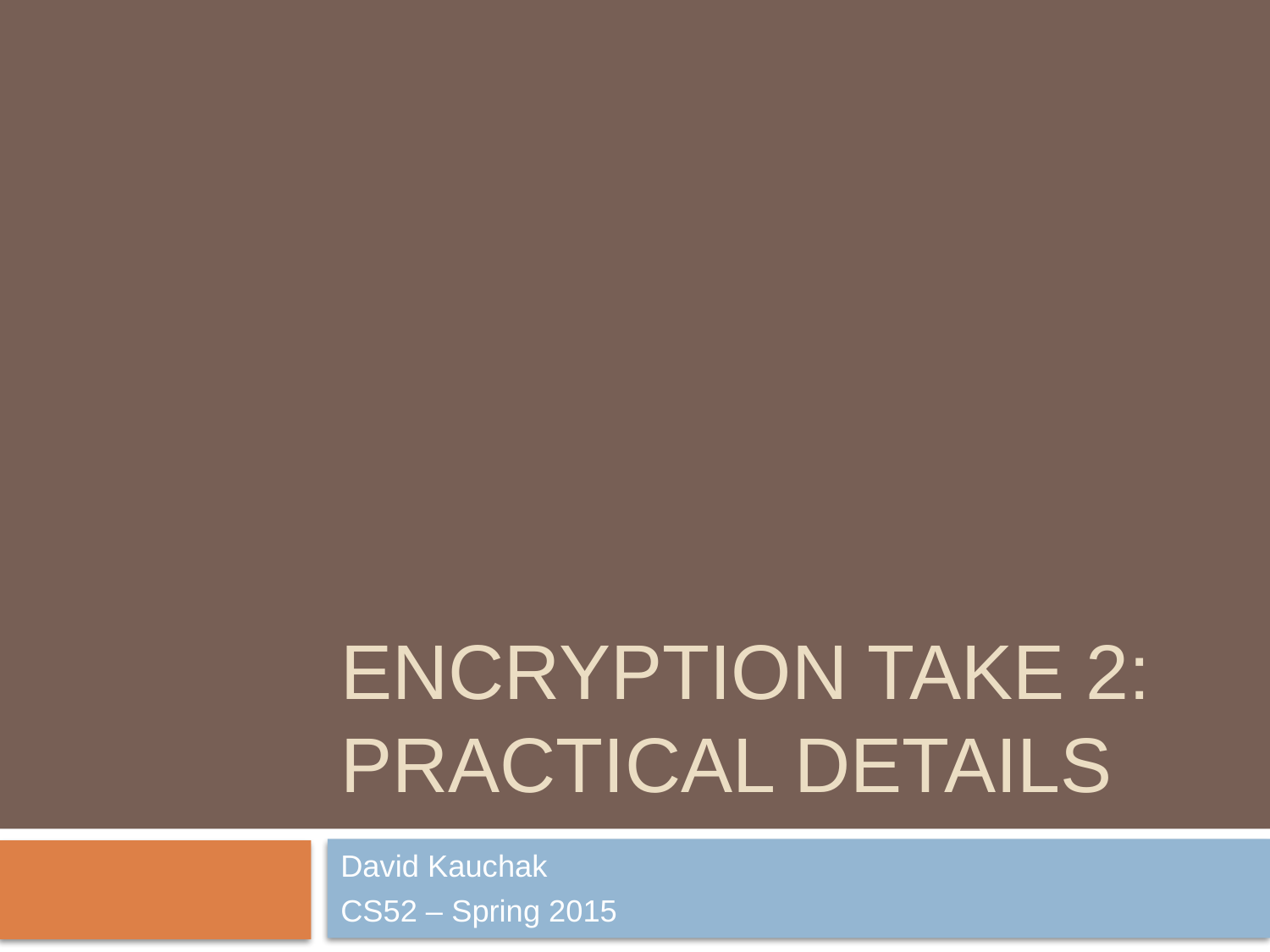

# Encryption Take 2: Practical details
David Kauchak
CS52 – Spring 2015